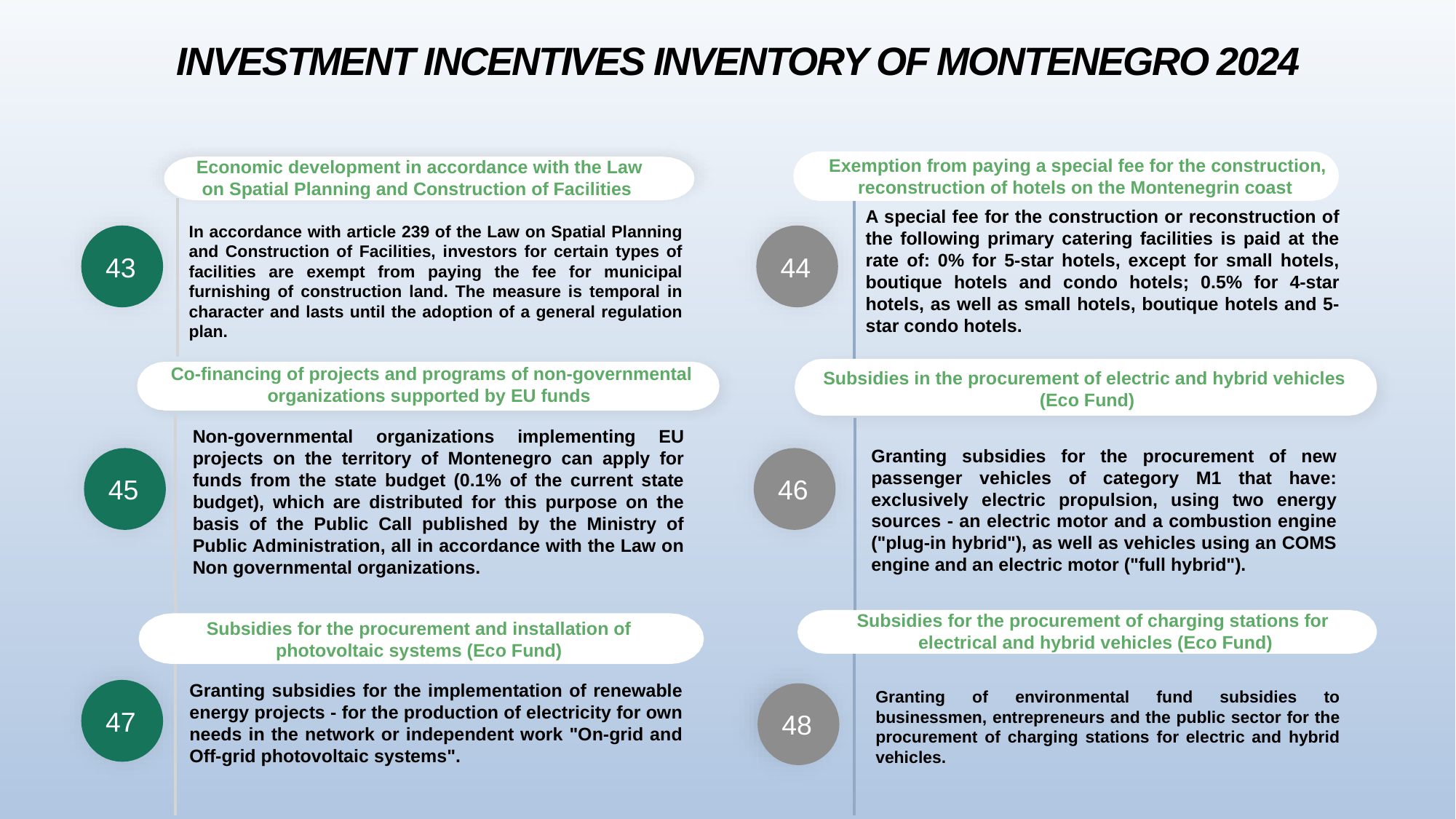

# INVESTMENT INCENTIVES INVENTORY OF MONTENEGRO 2024

Exemption from paying a special fee for the construction, reconstruction of hotels on the Montenegrin coast

Economic development in accordance with the Law on Spatial Planning and Construction of Facilities

A special fee for the construction or reconstruction of the following primary catering facilities is paid at the rate of: 0% for 5-star hotels, except for small hotels, boutique hotels and condo hotels; 0.5% for 4-star hotels, as well as small hotels, boutique hotels and 5-star condo hotels.

43

44
In accordance with article 239 of the Law on Spatial Planning and Construction of Facilities, investors for certain types of facilities are exempt from paying the fee for municipal furnishing of construction land. The measure is temporal in character and lasts until the adoption of a general regulation plan.

Co-financing of projects and programs of non-governmental organizations supported by EU funds
Subsidies in the procurement of electric and hybrid vehicles
(Eco Fund)

Non-governmental organizations implementing EU projects on the territory of Montenegro can apply for funds from the state budget (0.1% of the current state budget), which are distributed for this purpose on the basis of the Public Call published by the Ministry of Public Administration, all in accordance with the Law on Non governmental organizations.

45

46
Granting subsidies for the procurement of new passenger vehicles of category M1 that have: exclusively electric propulsion, using two energy sources - an electric motor and a combustion engine ("plug-in hybrid"), as well as vehicles using an COMS engine and an electric motor ("full hybrid").
Subsidies for the procurement of charging stations for
electrical and hybrid vehicles (Eco Fund)

Subsidies for the procurement and installation of photovoltaic systems (Eco Fund)

47

48
Granting subsidies for the implementation of renewable energy projects - for the production of electricity for own needs in the network or independent work "On-grid and Off-grid photovoltaic systems".
Granting of environmental fund subsidies to businessmen, entrepreneurs and the public sector for the procurement of charging stations for electric and hybrid vehicles.